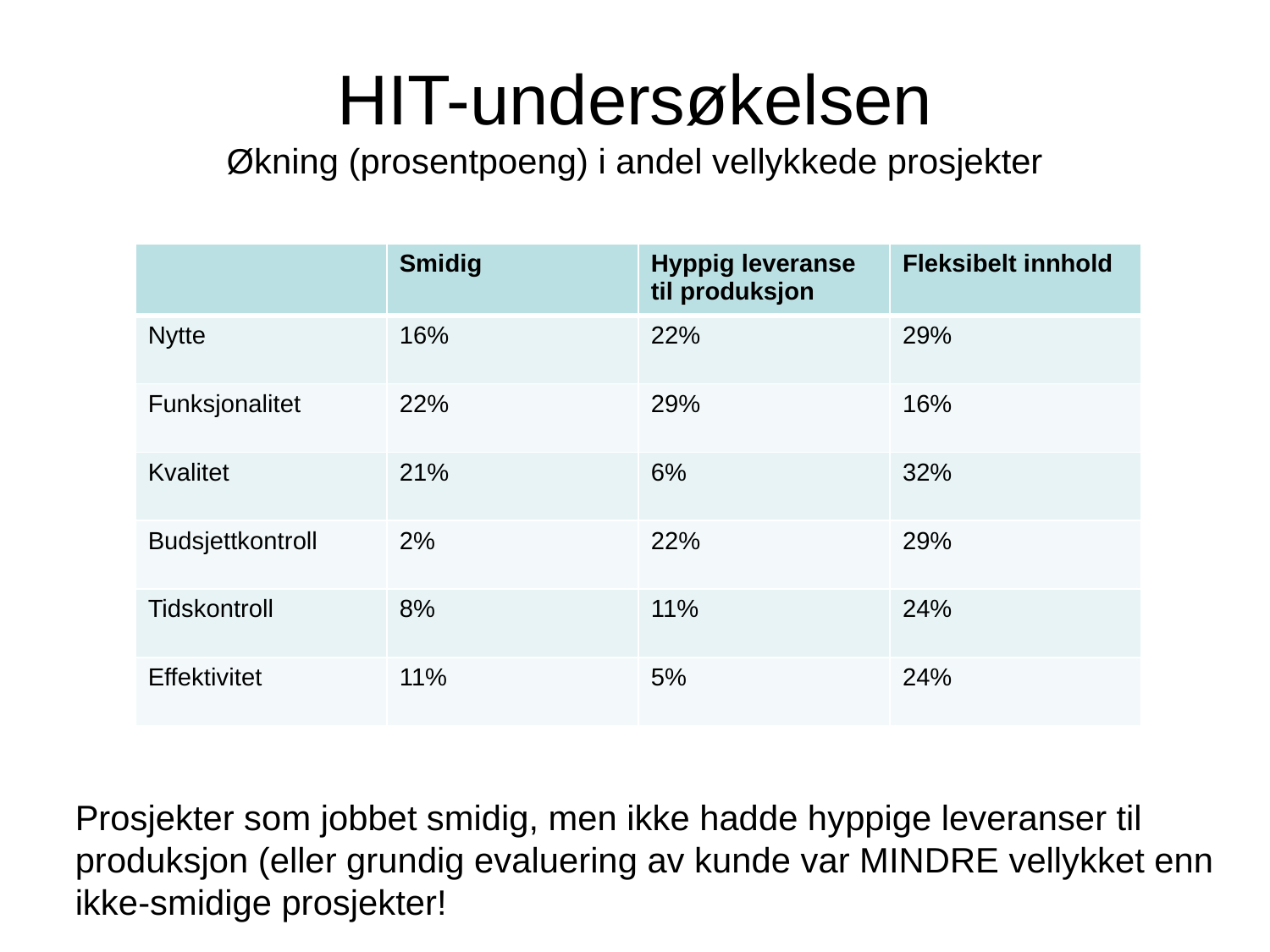

# HIT-undersøkelsen Økning (prosentpoeng) i andel vellykkede prosjekter
|  | Smidig | Hyppig leveranse til produksjon | Fleksibelt innhold |
| --- | --- | --- | --- |
| Nytte | 16% | 22% | 29% |
| Funksjonalitet | 22% | 29% | 16% |
| Kvalitet | 21% | 6% | 32% |
| Budsjettkontroll | 2% | 22% | 29% |
| Tidskontroll | 8% | 11% | 24% |
| Effektivitet | 11% | 5% | 24% |
Prosjekter som jobbet smidig, men ikke hadde hyppige leveranser til
produksjon (eller grundig evaluering av kunde var MINDRE vellykket enn
ikke-smidige prosjekter!